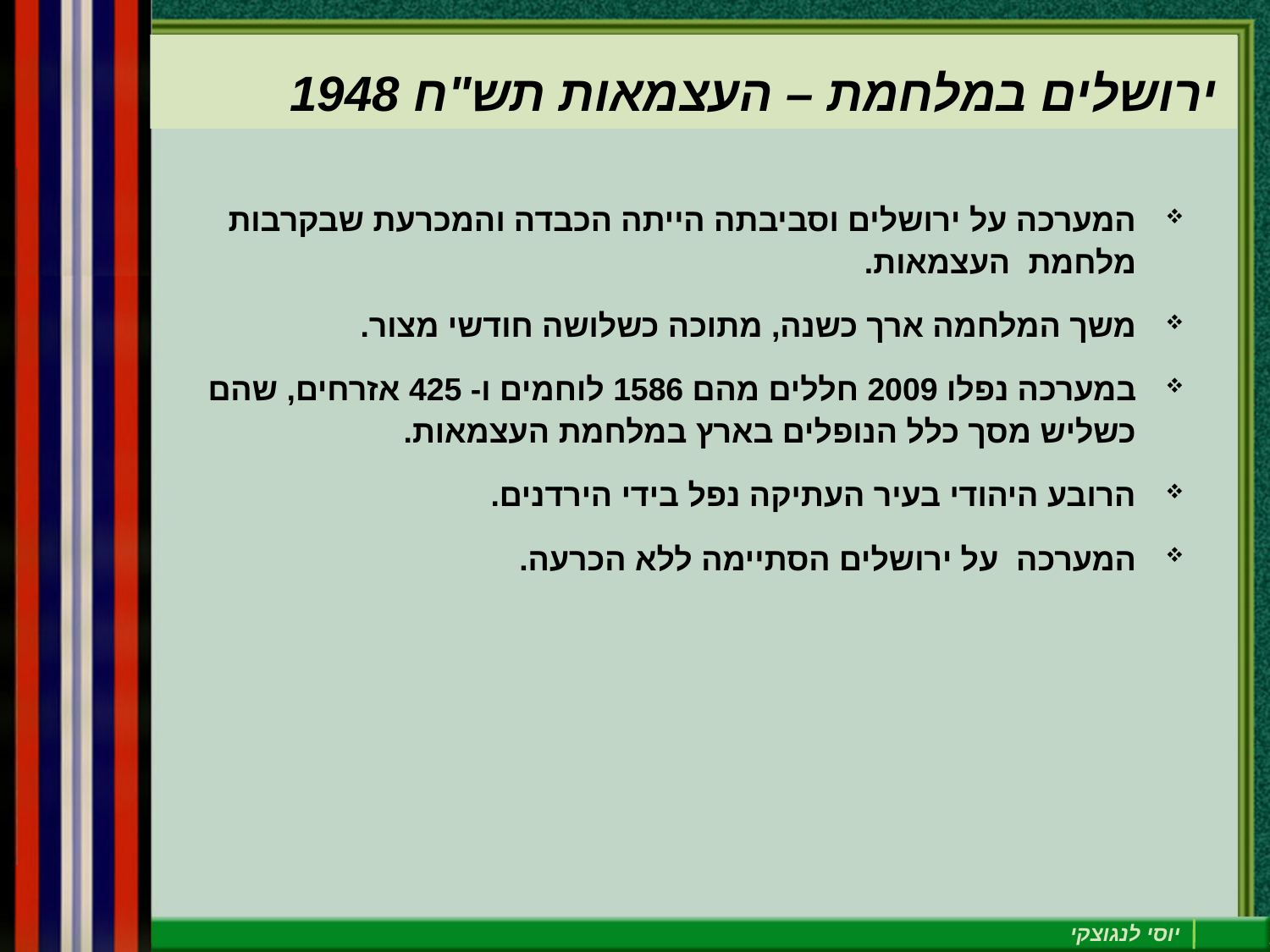

ירושלים במלחמת – העצמאות תש"ח 1948

המערכה על ירושלים וסביבתה הייתה הכבדה והמכרעת שבקרבות מלחמת  העצמאות.
משך המלחמה ארך כשנה, מתוכה כשלושה חודשי מצור.
במערכה נפלו 2009 חללים מהם 1586 לוחמים ו- 425 אזרחים, שהם כשליש מסך כלל הנופלים בארץ במלחמת העצמאות.
הרובע היהודי בעיר העתיקה נפל בידי הירדנים.
המערכה  על ירושלים הסתיימה ללא הכרעה.